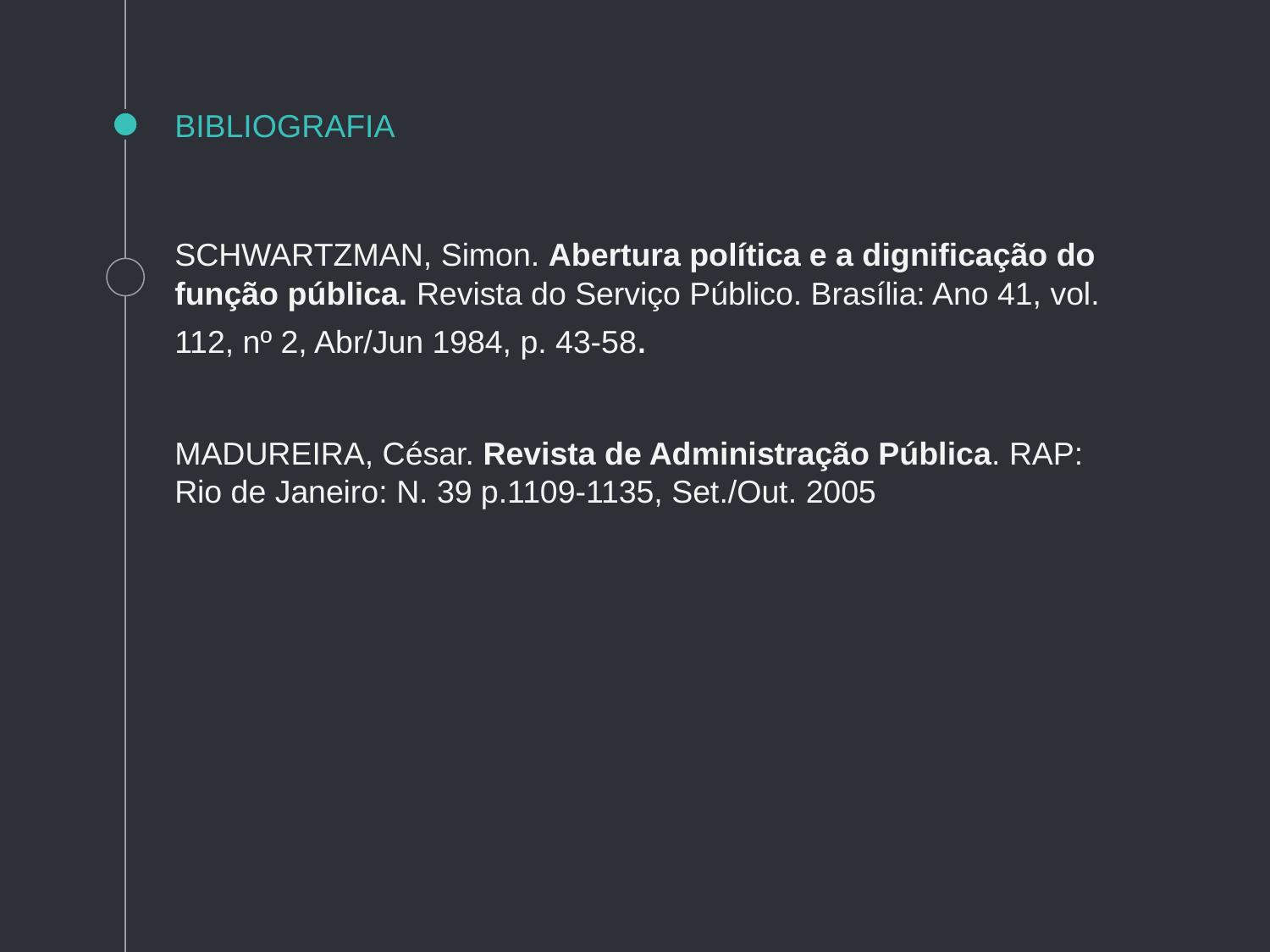

# BIBLIOGRAFIA
SCHWARTZMAN, Simon. Abertura política e a dignificação do função pública. Revista do Serviço Público. Brasília: Ano 41, vol. 112, nº 2, Abr/Jun 1984, p. 43-58.

MADUREIRA, César. Revista de Administração Pública. RAP: Rio de Janeiro: N. 39 p.1109-1135, Set./Out. 2005